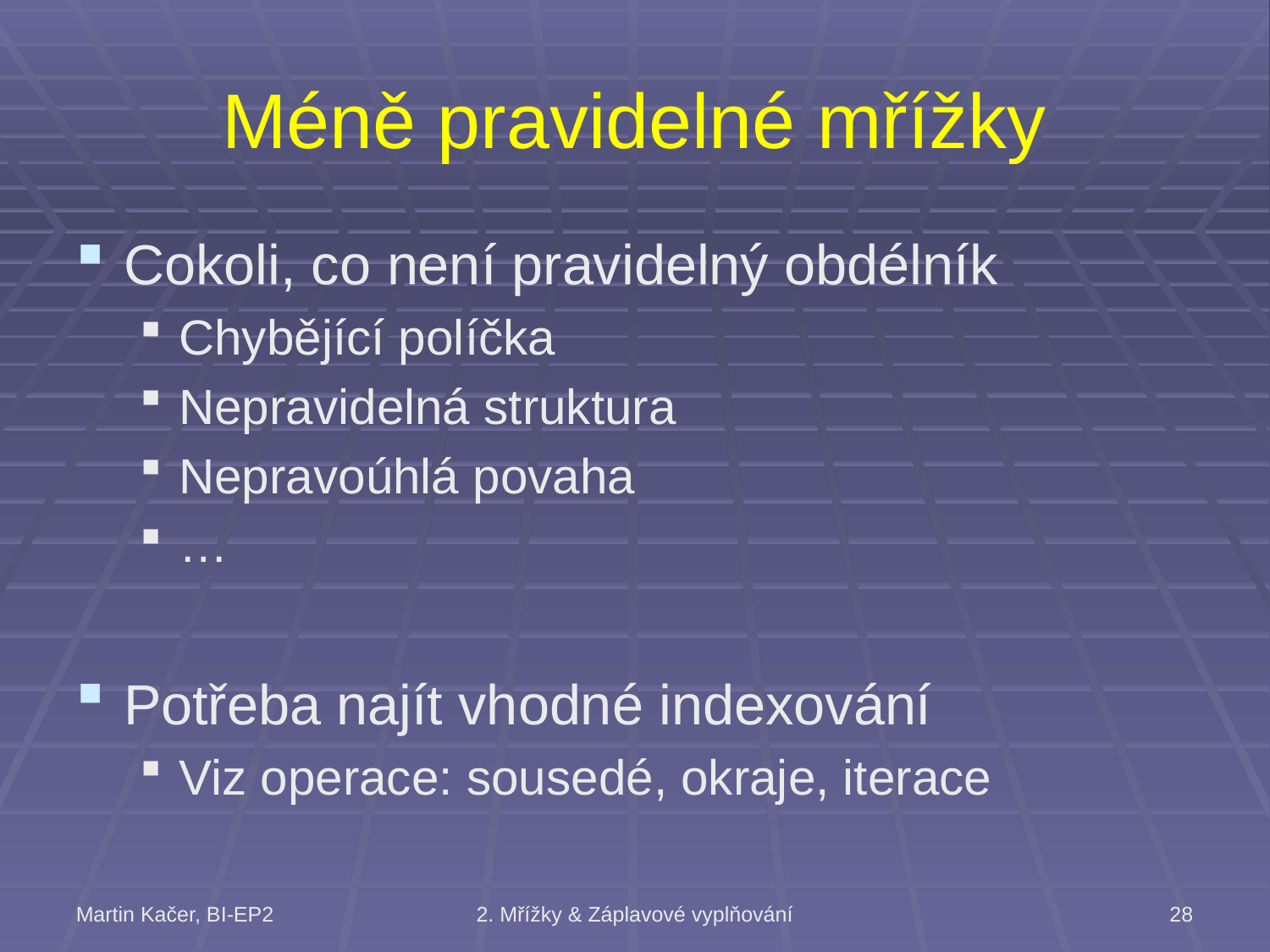

# Méně pravidelné mřížky
Cokoli, co není pravidelný obdélník
Chybějící políčka
Nepravidelná struktura
Nepravoúhlá povaha
…

Potřeba najít vhodné indexování
Viz operace: sousedé, okraje, iterace
Martin Kačer, BI-EP2
2. Mřížky & Záplavové vyplňování
28